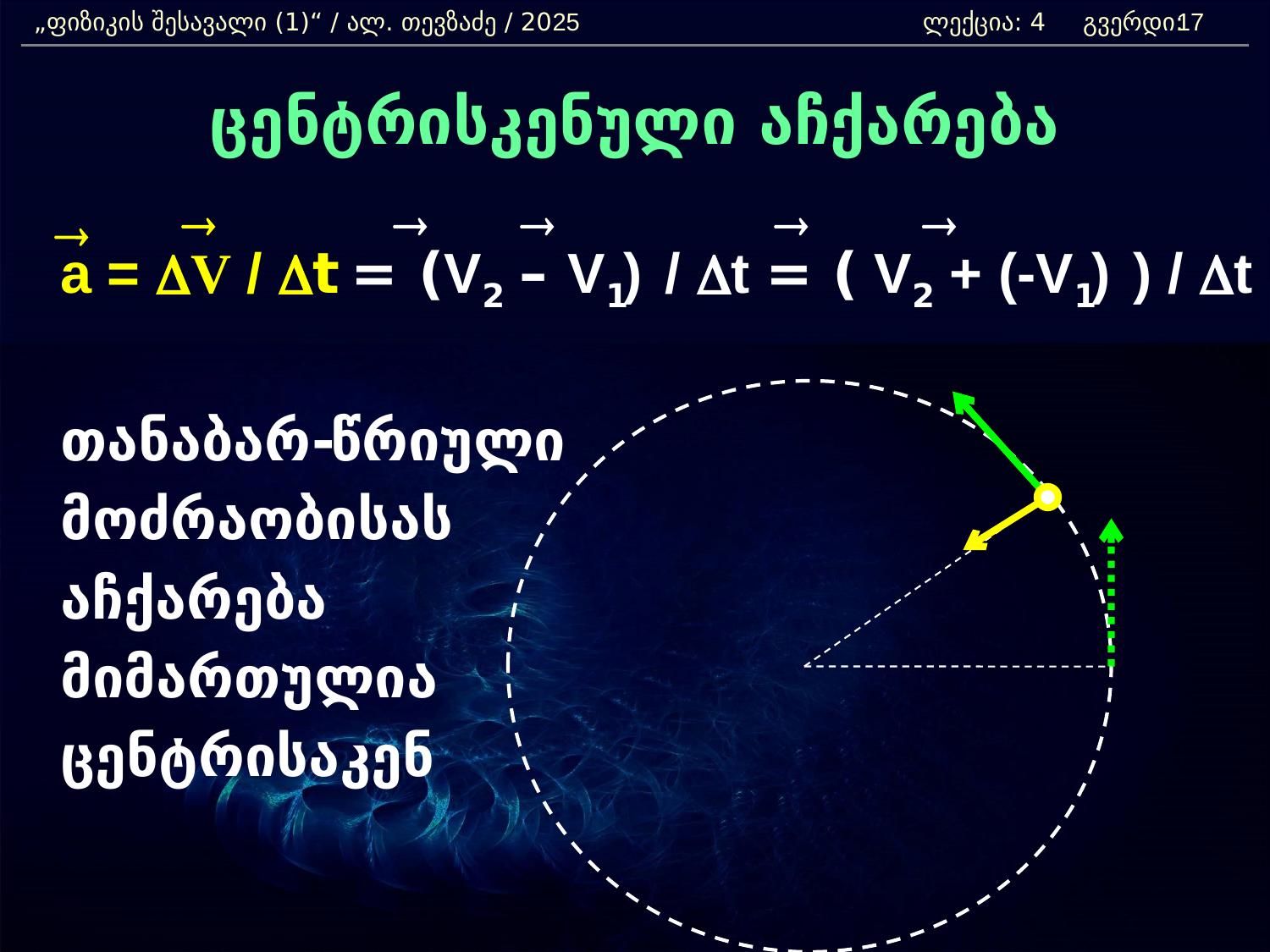

„ფიზიკის შესავალი (1)“ / ალ. თევზაძე / 2025                      		ლექცია: 4     გვერდი:
17
ცენტრისკენული აჩქარება

	a = ΔV / Δt = (V2 – V1) / Δt = ( V2 + (-V1) ) / Δt

 	თანაბარ-წრიული
 	მოძრაობისას
 	აჩქარება
 	მიმართულია
 	ცენტრისაკენ

→
→
→
→
→
→